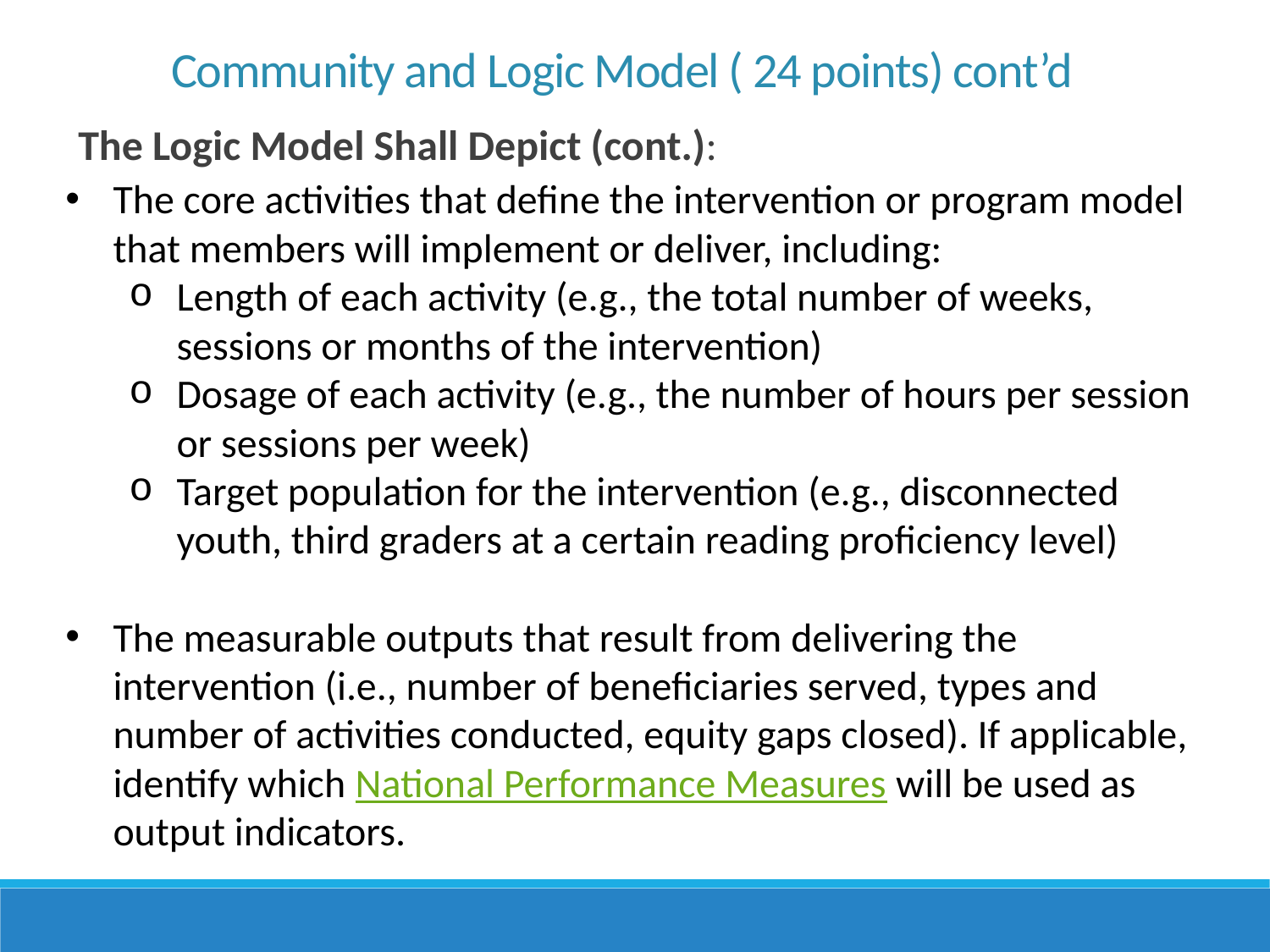

Community and Logic Model ( 24 points) cont’d
The Logic Model Shall Depict (cont.):
The core activities that define the intervention or program model that members will implement or deliver, including:
Length of each activity (e.g., the total number of weeks, sessions or months of the intervention)
Dosage of each activity (e.g., the number of hours per session or sessions per week)
Target population for the intervention (e.g., disconnected youth, third graders at a certain reading proficiency level)
The measurable outputs that result from delivering the intervention (i.e., number of beneficiaries served, types and number of activities conducted, equity gaps closed). If applicable, identify which National Performance Measures will be used as output indicators.